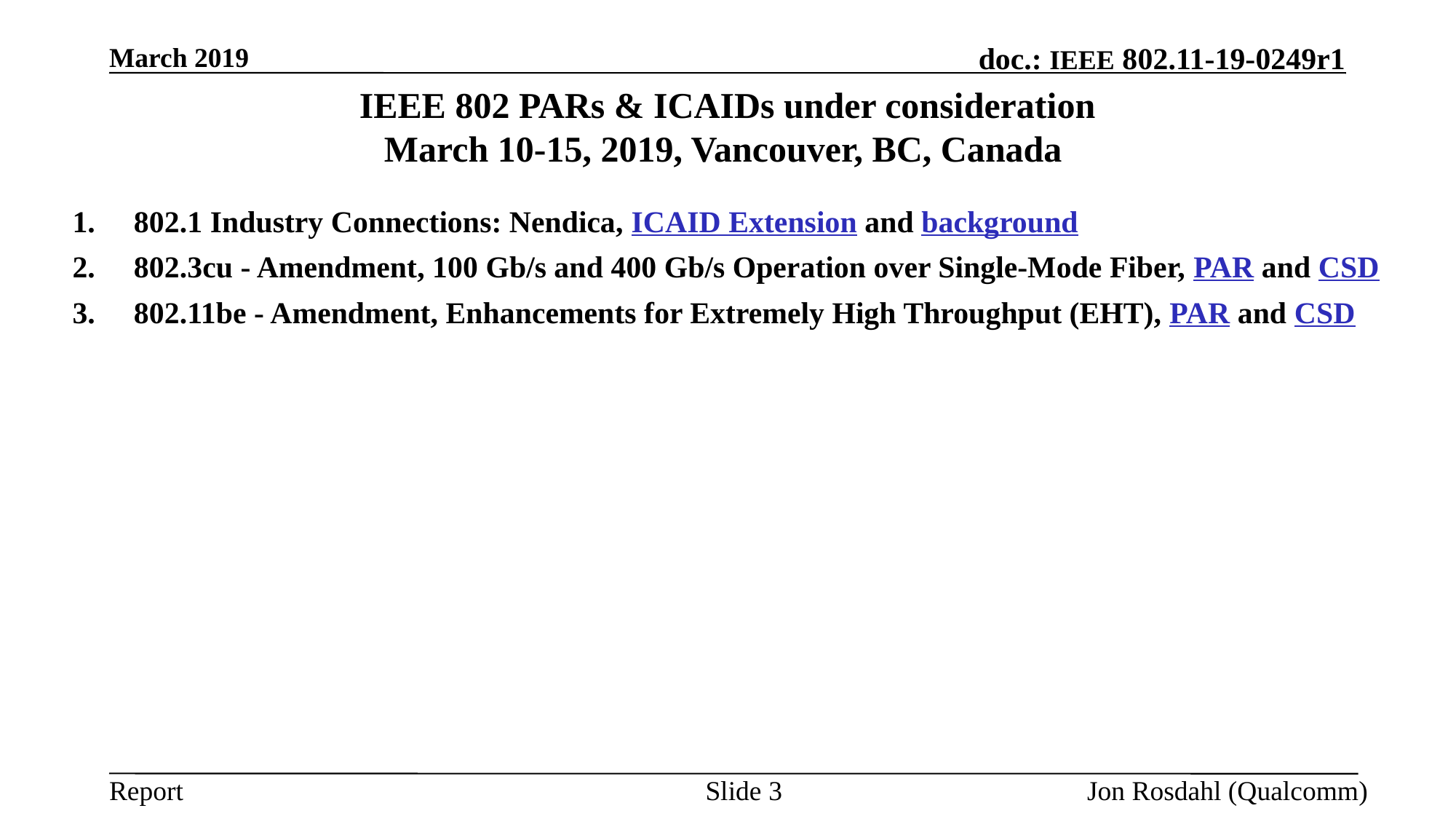

March 2019
# IEEE 802 PARs & ICAIDs under consideration March 10-15, 2019, Vancouver, BC, Canada
802.1 Industry Connections: Nendica, ICAID Extension and background
802.3cu - Amendment, 100 Gb/s and 400 Gb/s Operation over Single-Mode Fiber, PAR and CSD
802.11be - Amendment, Enhancements for Extremely High Throughput (EHT), PAR and CSD

Slide 3
Jon Rosdahl (Qualcomm)